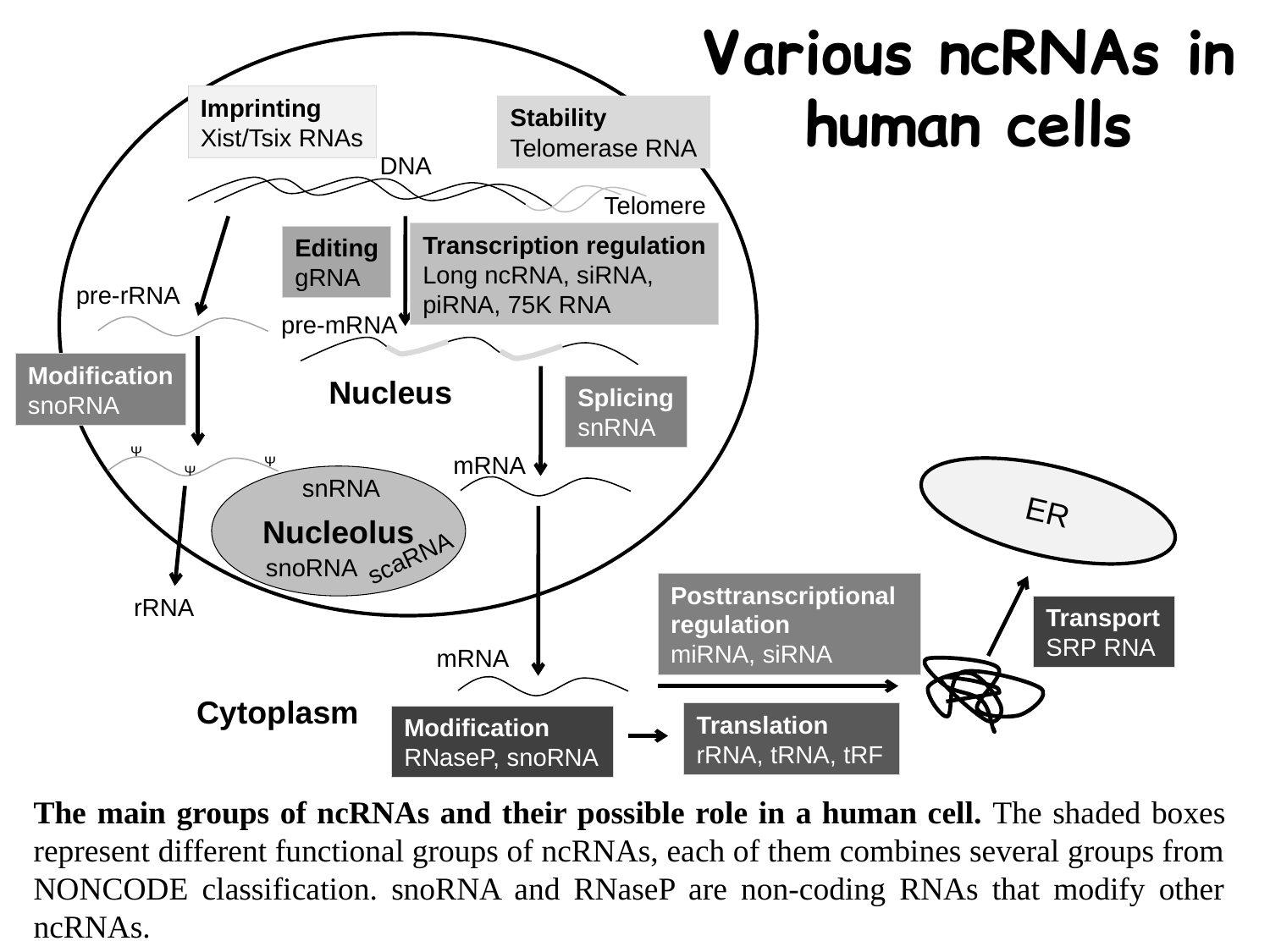

Various ncRNAs in human cells

Imprinting
Xist/Tsix RNAs
Stability
Telomerase RNA
DNA

Telomere

Transcription regulation
Long ncRNA, siRNA,
piRNA, 75K RNA
Editing
gRNA
pre-rRNA
pre-mRNA

Modification
snoRNA
Nucleus
Splicing
snRNA
Ψ
mRNA
Ψ

Ψ
Nucleolus
snRNA
ER

scaRNA
snoRNA
Posttranscriptional
regulation
miRNA, siRNA
rRNA
Transport
SRP RNA
mRNA

Cytoplasm
Translation
rRNA, tRNA, tRF
Modification
RNaseP, snoRNA
The main groups of ncRNAs and their possible role in a human cell. The shaded boxes represent different functional groups of ncRNAs, each of them combines several groups from NONCODE classification. snoRNA and RNaseP are non-coding RNAs that modify other ncRNAs.